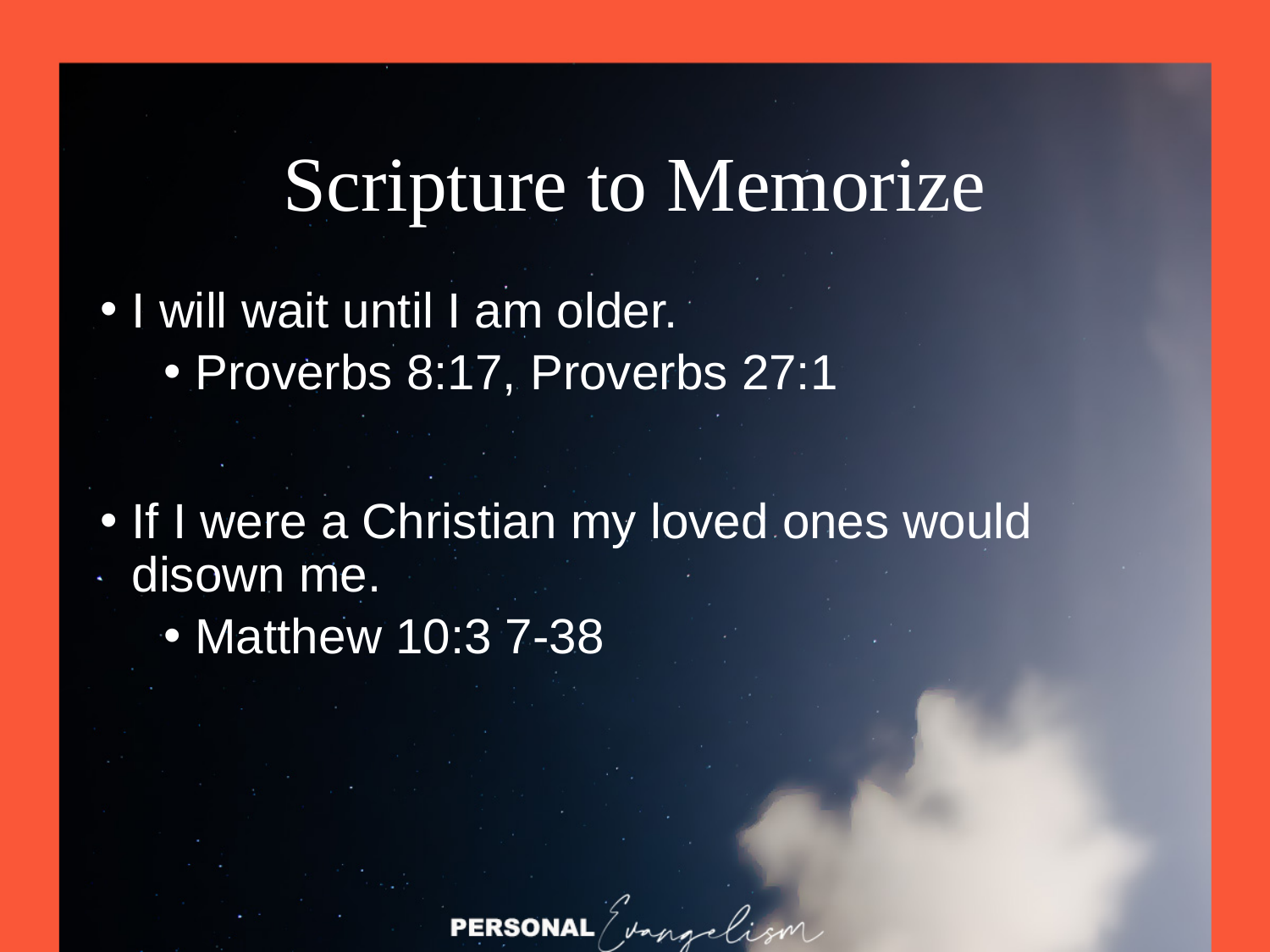

# Scripture to Memorize
I will wait until I am older.
Proverbs 8:17, Proverbs 27:1

If I were a Christian my loved ones would disown me.
Matthew 10:3 7-38